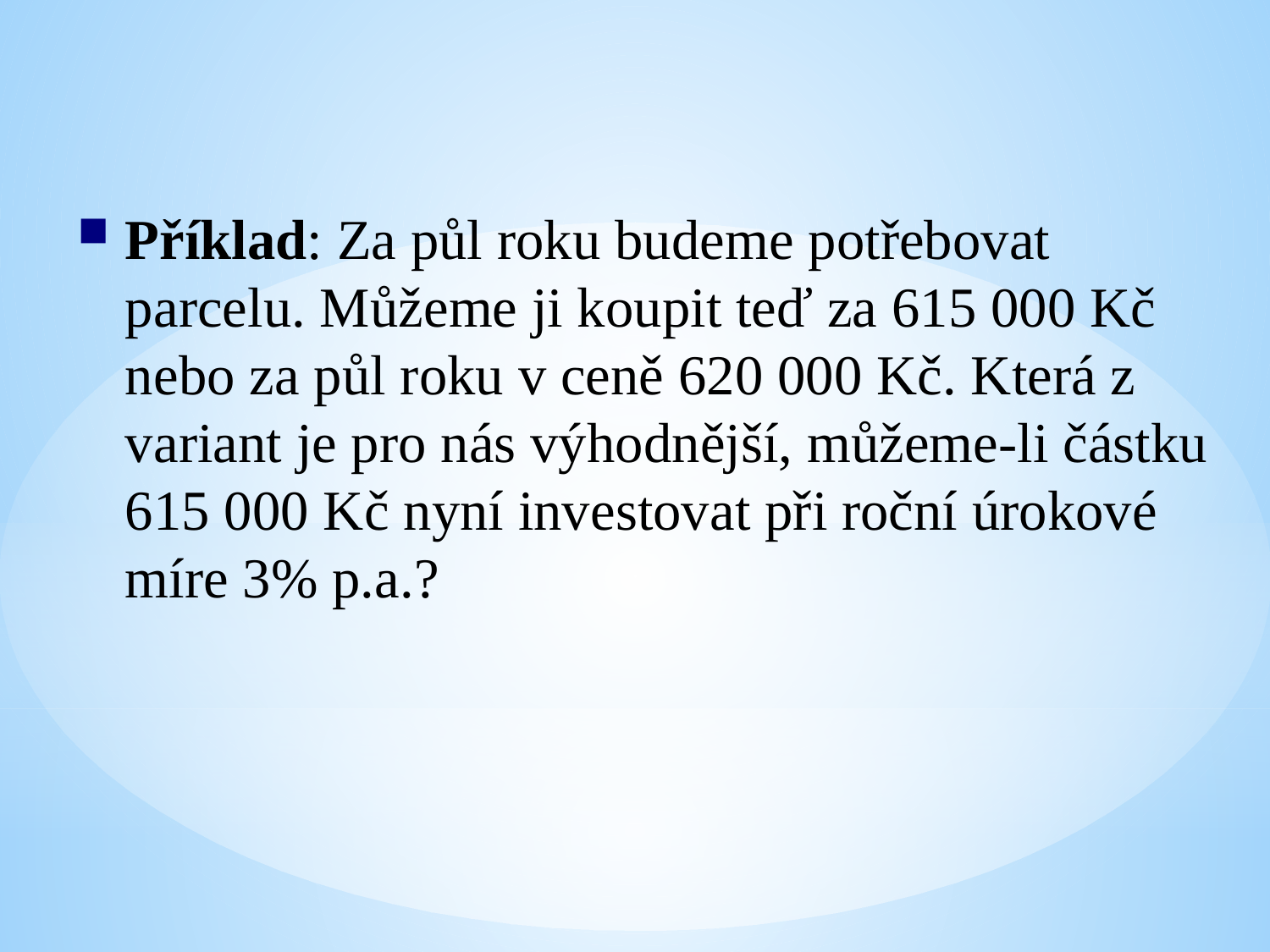

Příklad: Za půl roku budeme potřebovat parcelu. Můžeme ji koupit teď za 615 000 Kč nebo za půl roku v ceně 620 000 Kč. Která z variant je pro nás výhodnější, můžeme-li částku 615 000 Kč nyní investovat při roční úrokové míre 3% p.a.?